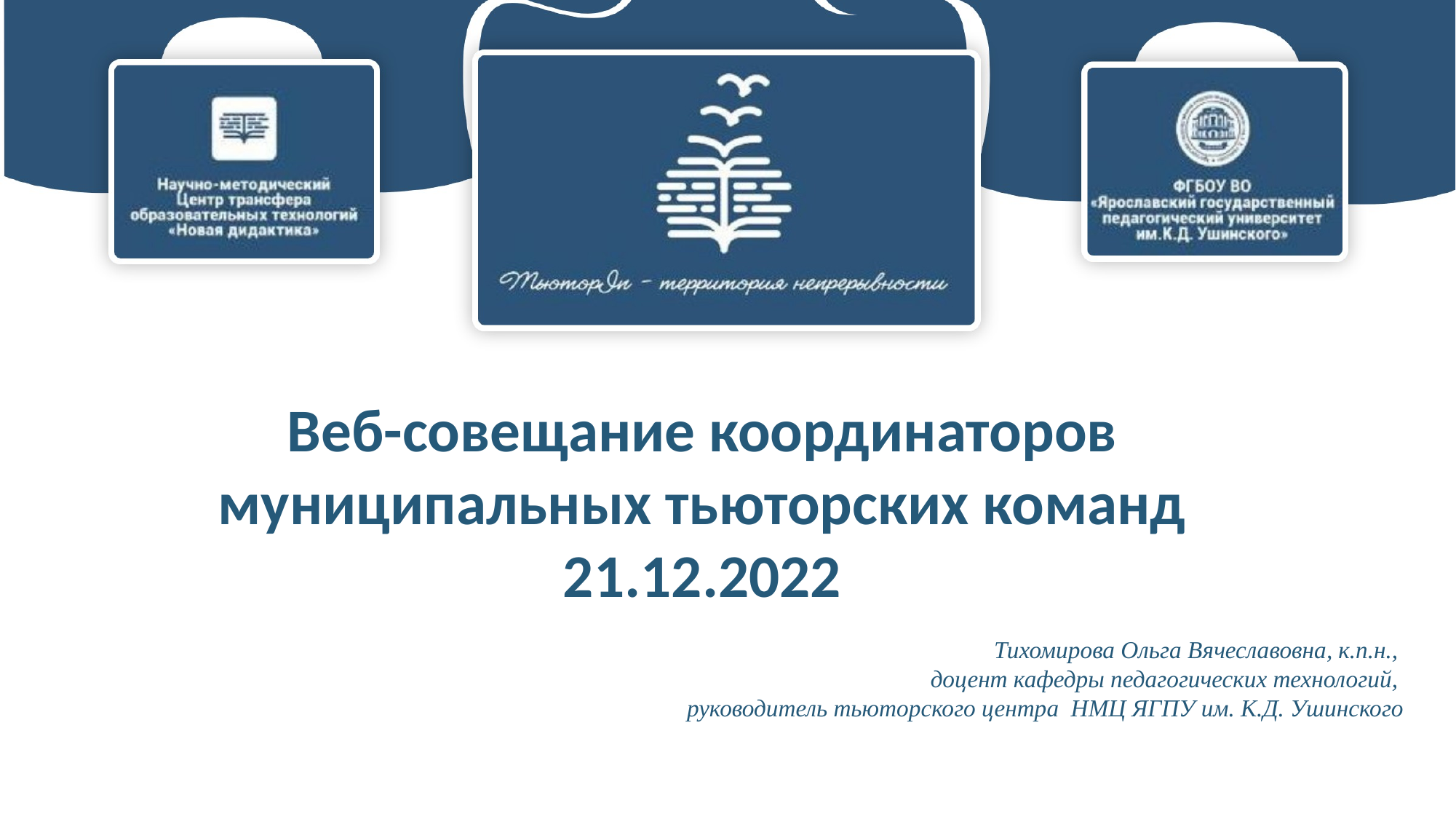

Веб-совещание координаторов муниципальных тьюторских команд
21.12.2022
Тихомирова Ольга Вячеславовна, к.п.н.,
доцент кафедры педагогических технологий,
руководитель тьюторского центра  НМЦ ЯГПУ им. К.Д. Ушинского